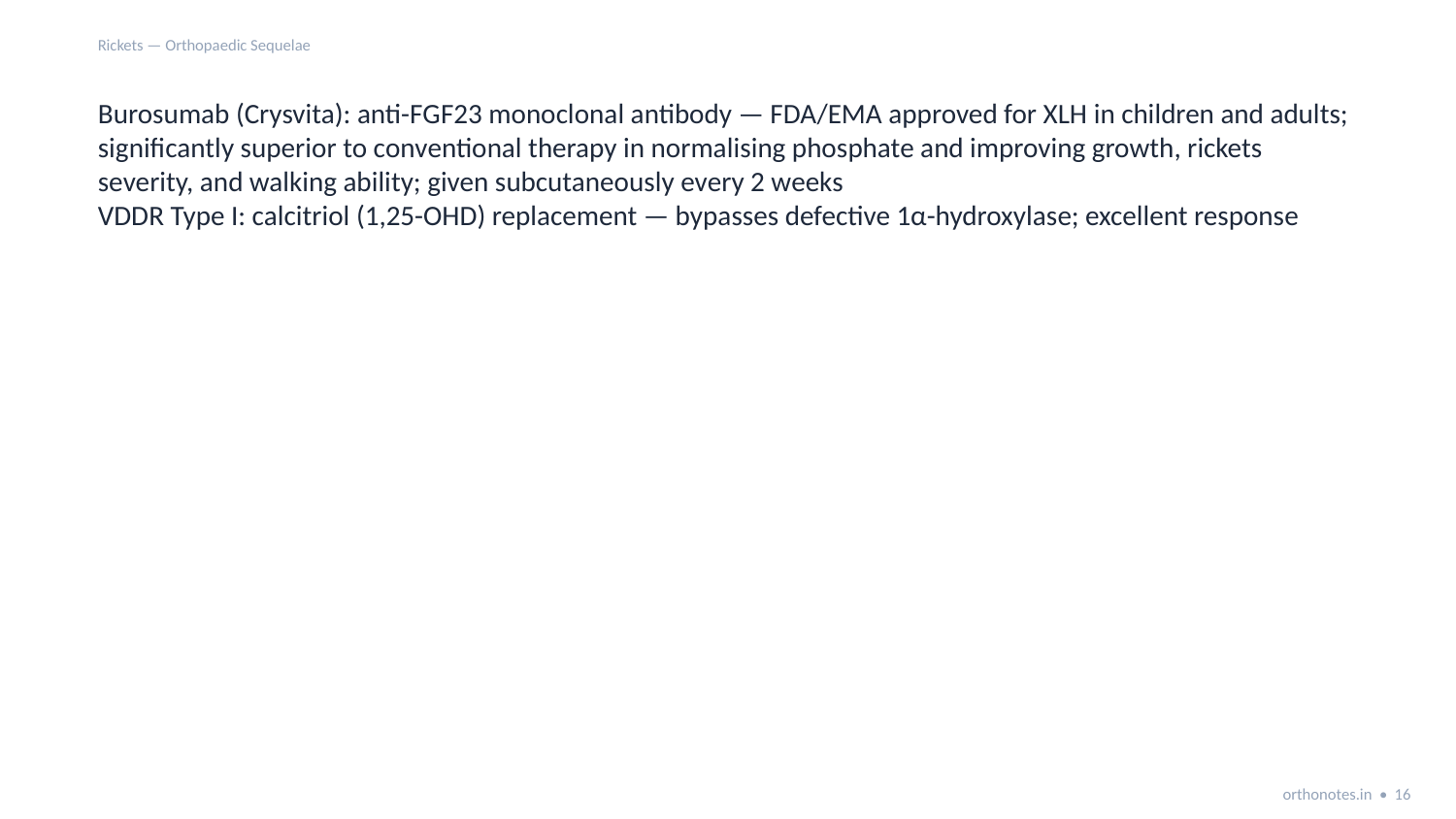

Rickets — Orthopaedic Sequelae
Burosumab (Crysvita): anti-FGF23 monoclonal antibody — FDA/EMA approved for XLH in children and adults; significantly superior to conventional therapy in normalising phosphate and improving growth, rickets severity, and walking ability; given subcutaneously every 2 weeks
VDDR Type I: calcitriol (1,25-OHD) replacement — bypasses defective 1α-hydroxylase; excellent response
orthonotes.in  •  16